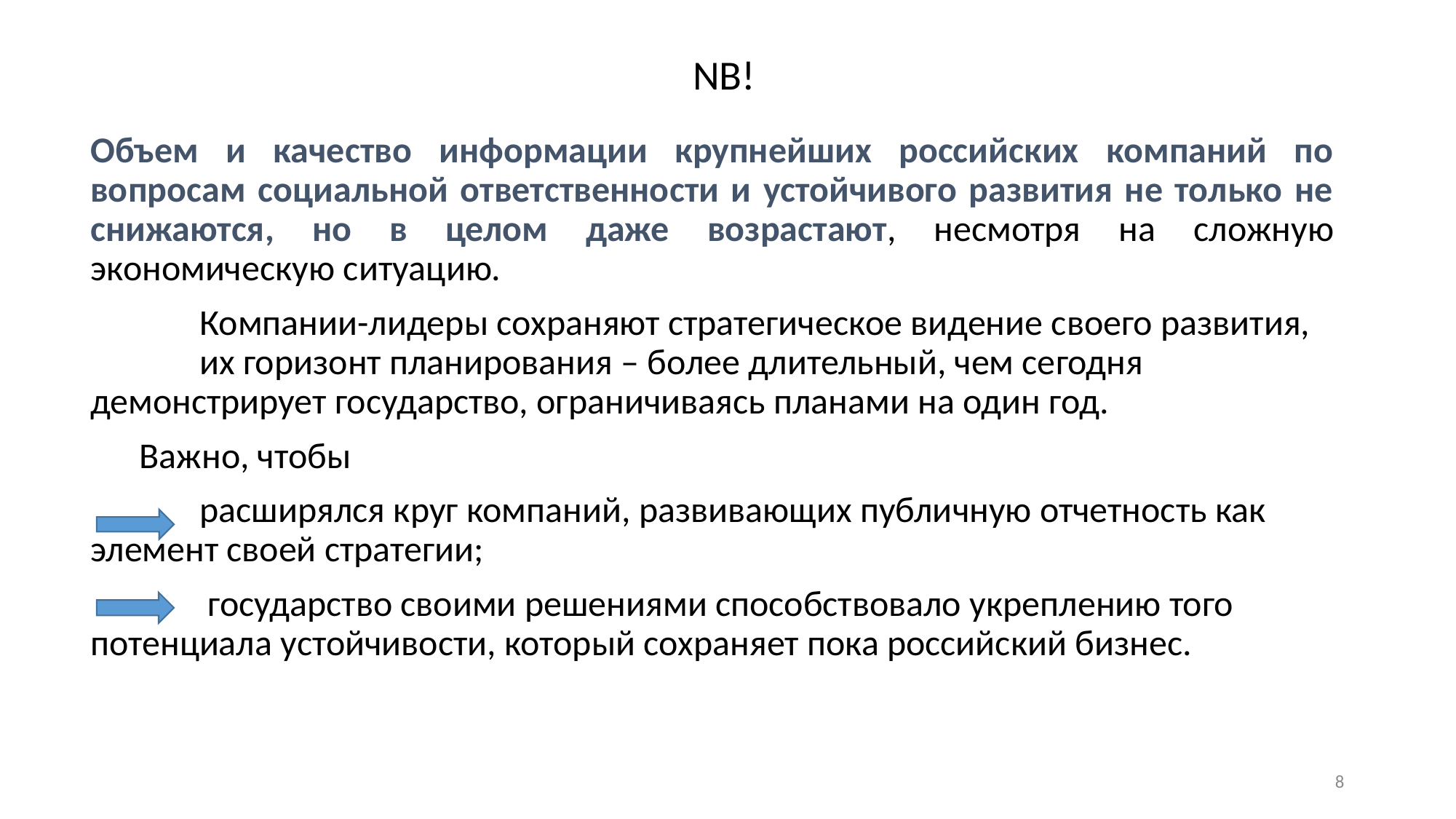

# NB!
Объем и качество информации крупнейших российских компаний по вопросам социальной ответственности и устойчивого развития не только не снижаются, но в целом даже возрастают, несмотря на сложную экономическую ситуацию.
	Компании-лидеры сохраняют стратегическое видение своего развития, 	их горизонт планирования – более длительный, чем сегодня 	демонстрирует государство, ограничиваясь планами на один год.
      Важно, чтобы
	расширялся круг компаний, развивающих публичную отчетность как 	элемент своей стратегии;
	 государство своими решениями способствовало укреплению того 	потенциала устойчивости, который сохраняет пока российский бизнес.

8